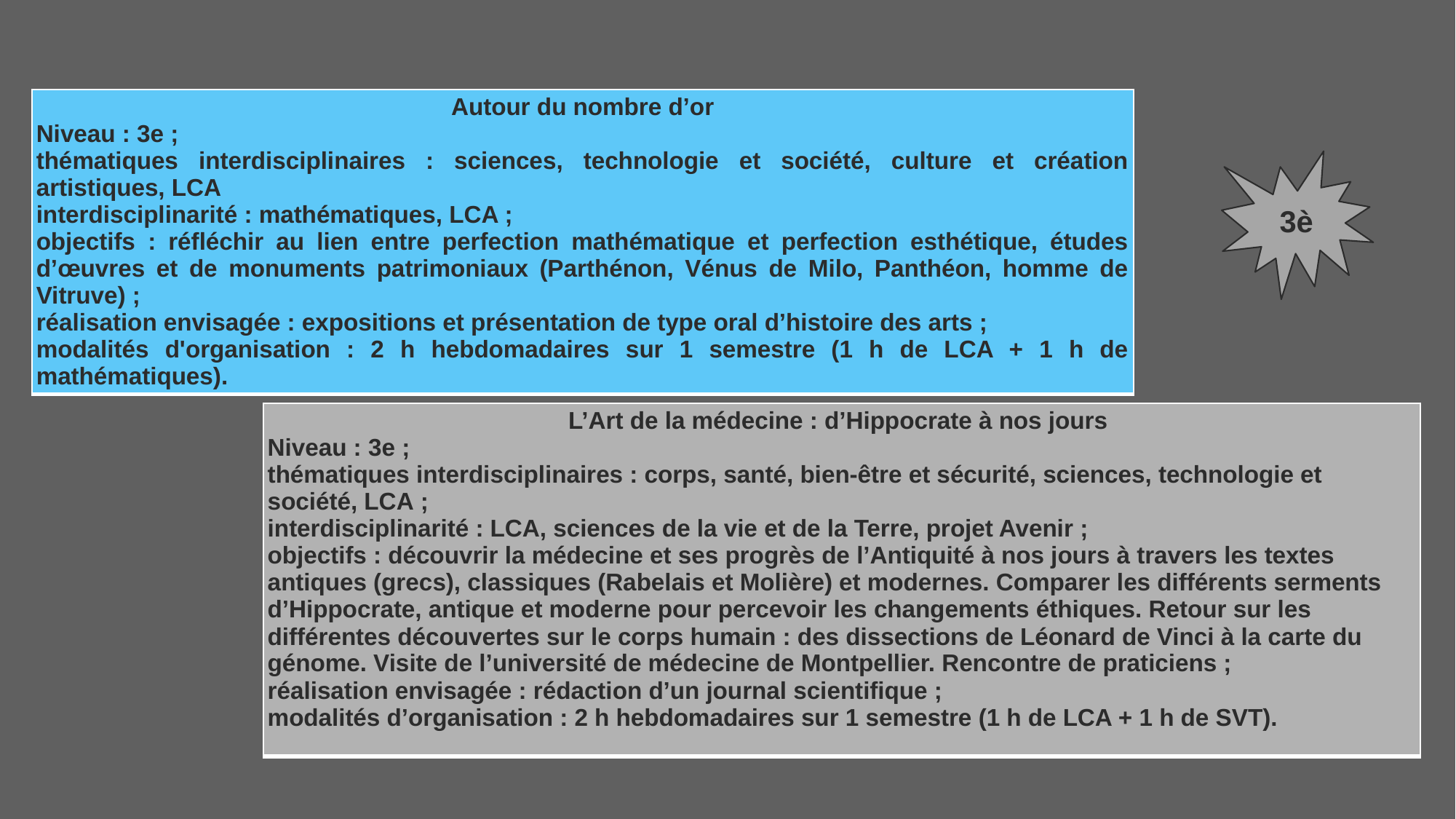

| Autour du nombre d’or Niveau : 3e ; thématiques interdisciplinaires : sciences, technologie et société, culture et création artistiques, LCA interdisciplinarité : mathématiques, LCA ;  objectifs : réfléchir au lien entre perfection mathématique et perfection esthétique, études d’œuvres et de monuments patrimoniaux (Parthénon, Vénus de Milo, Panthéon, homme de Vitruve) ; réalisation envisagée : expositions et présentation de type oral d’histoire des arts ; modalités d'organisation : 2 h hebdomadaires sur 1 semestre (1 h de LCA + 1 h de mathématiques). |
| --- |
3è
| L’Art de la médecine : d’Hippocrate à nos jours  Niveau : 3e ; thématiques interdisciplinaires : corps, santé, bien-être et sécurité, sciences, technologie et société, LCA ; interdisciplinarité : LCA, sciences de la vie et de la Terre, projet Avenir ; objectifs : découvrir la médecine et ses progrès de l’Antiquité à nos jours à travers les textes antiques (grecs), classiques (Rabelais et Molière) et modernes. Comparer les différents serments d’Hippocrate, antique et moderne pour percevoir les changements éthiques. Retour sur les différentes découvertes sur le corps humain : des dissections de Léonard de Vinci à la carte du génome. Visite de l’université de médecine de Montpellier. Rencontre de praticiens ; réalisation envisagée : rédaction d’un journal scientifique ; modalités d’organisation : 2 h hebdomadaires sur 1 semestre (1 h de LCA + 1 h de SVT). |
| --- |